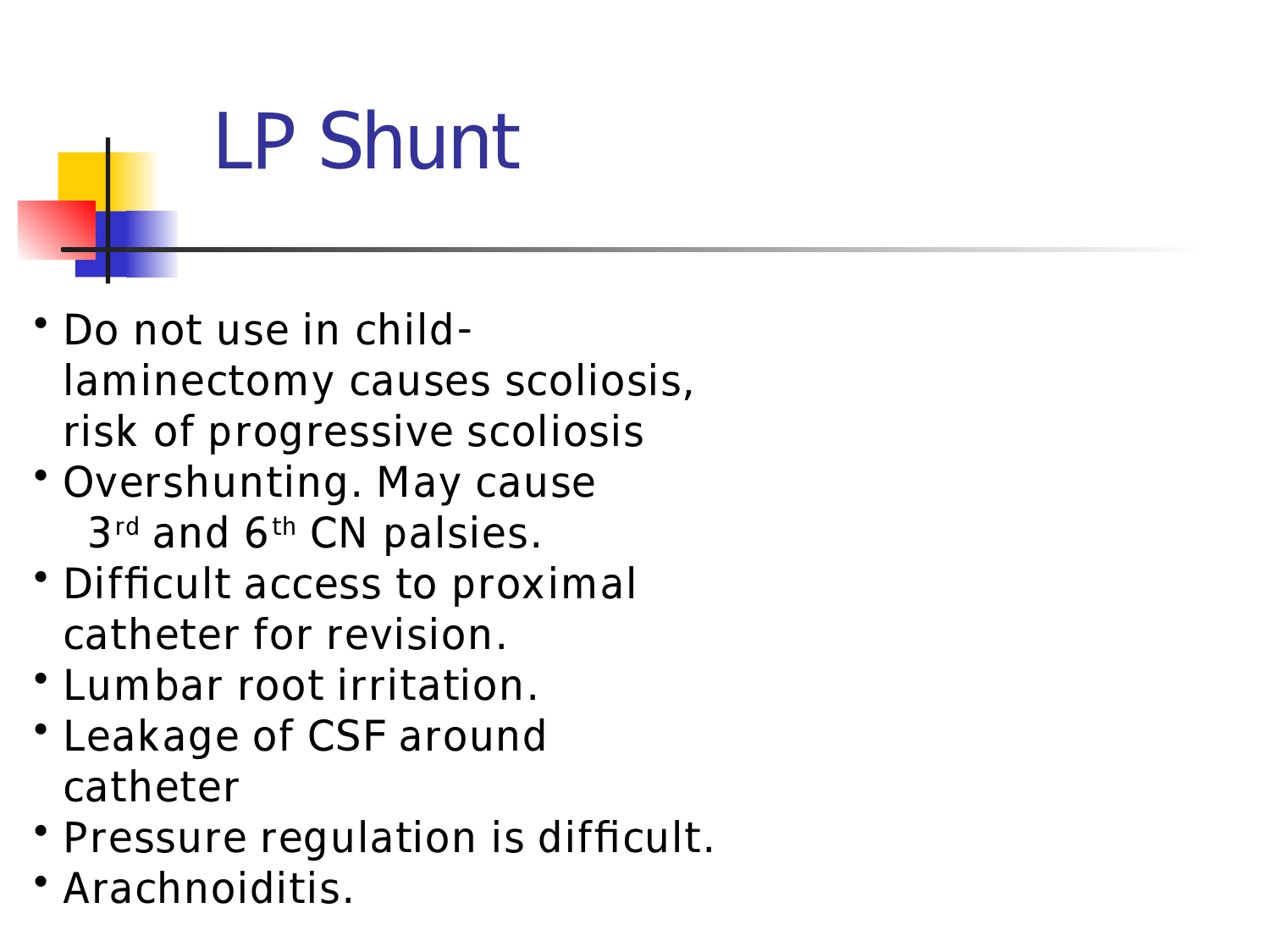

# LP Shunt

Do not use in child- laminectomy causes scoliosis, risk of progressive scoliosis
Overshunting. May cause 	      3rd and 6th CN palsies.
Difficult access to proximal catheter for revision.
Lumbar root irritation.
Leakage of CSF around catheter
Pressure regulation is difficult.
Arachnoiditis.